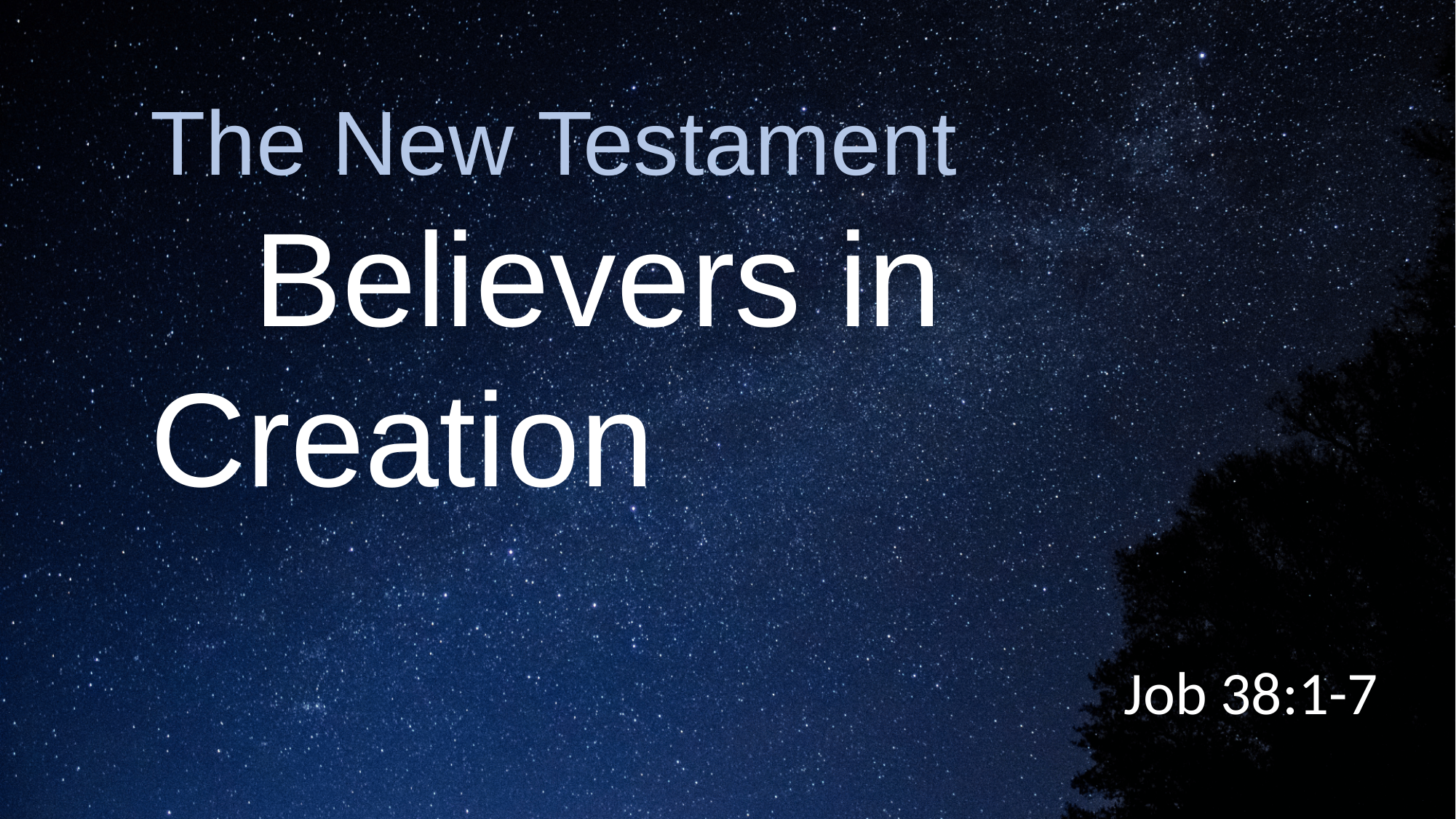

# The New Testament Believers in Creation
Job 38:1-7